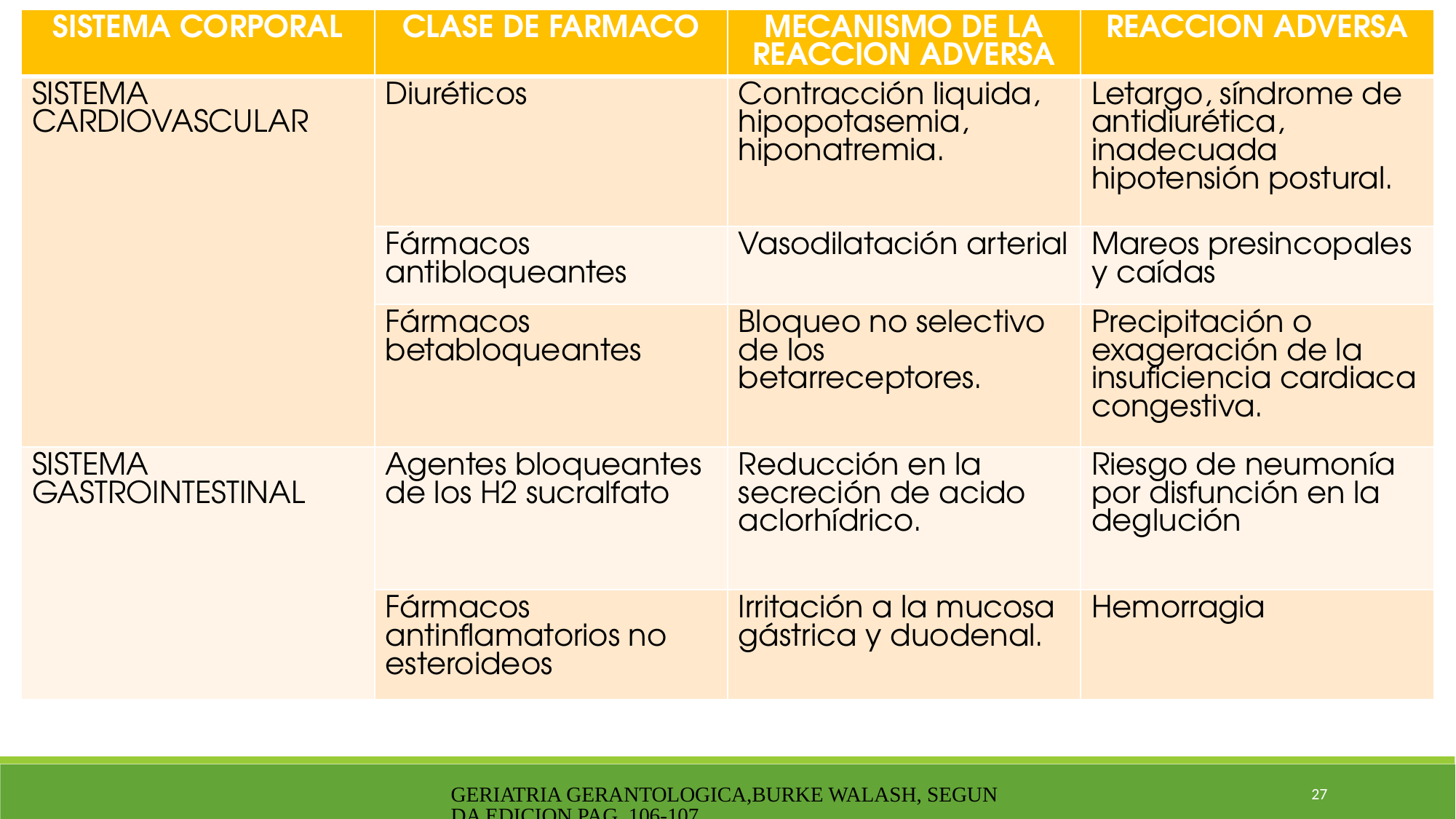

| SISTEMA CORPORAL | CLASE DE FARMACO | MECANISMO DE LA REACCION ADVERSA | REACCION ADVERSA |
| --- | --- | --- | --- |
| SISTEMA CARDIOVASCULAR | Diuréticos | Contracción liquida, hipopotasemia, hiponatremia. | Letargo, síndrome de antidiurética, inadecuada hipotensión postural. |
|  | Fármacos antibloqueantes | Vasodilatación arterial | Mareos presincopales y caídas |
|  | Fármacos betabloqueantes | Bloqueo no selectivo de los betarreceptores. | Precipitación o exageración de la insuficiencia cardiaca congestiva. |
| SISTEMA GASTROINTESTINAL | Agentes bloqueantes de los H2 sucralfato | Reducción en la secreción de acido aclorhídrico. | Riesgo de neumonía por disfunción en la deglución |
|  | Fármacos antinflamatorios no esteroideos | Irritación a la mucosa gástrica y duodenal. | Hemorragia |
GERIATRIA GERANTOLOGICA,BURKE WALASH, SEGUNDA EDICION PAG. 106-107
27